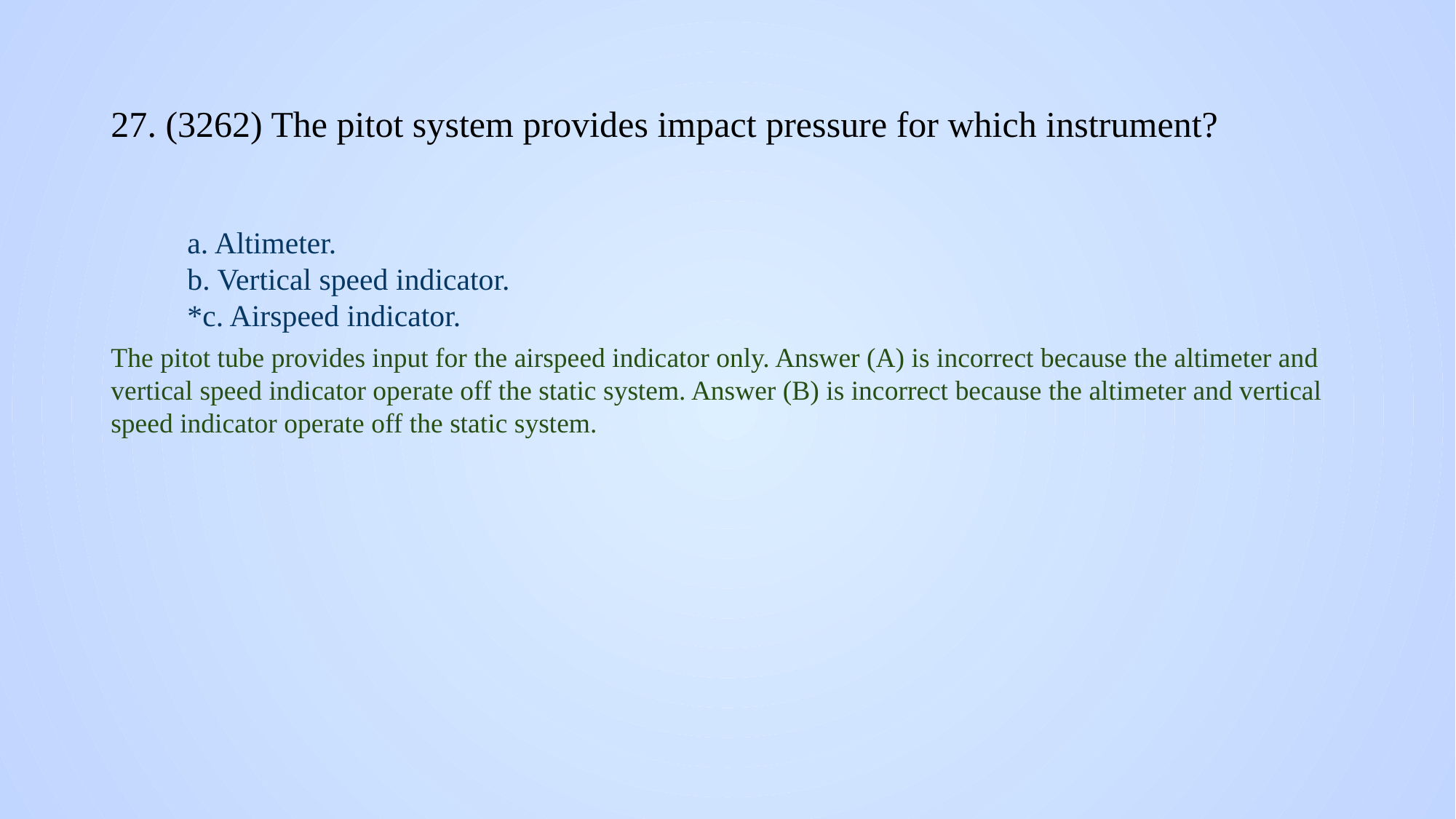

# 27. (3262) The pitot system provides impact pressure for which instrument?
a. Altimeter.
b. Vertical speed indicator.
*c. Airspeed indicator.
The pitot tube provides input for the airspeed indicator only. Answer (A) is incorrect because the altimeter and vertical speed indicator operate off the static system. Answer (B) is incorrect because the altimeter and vertical speed indicator operate off the static system.